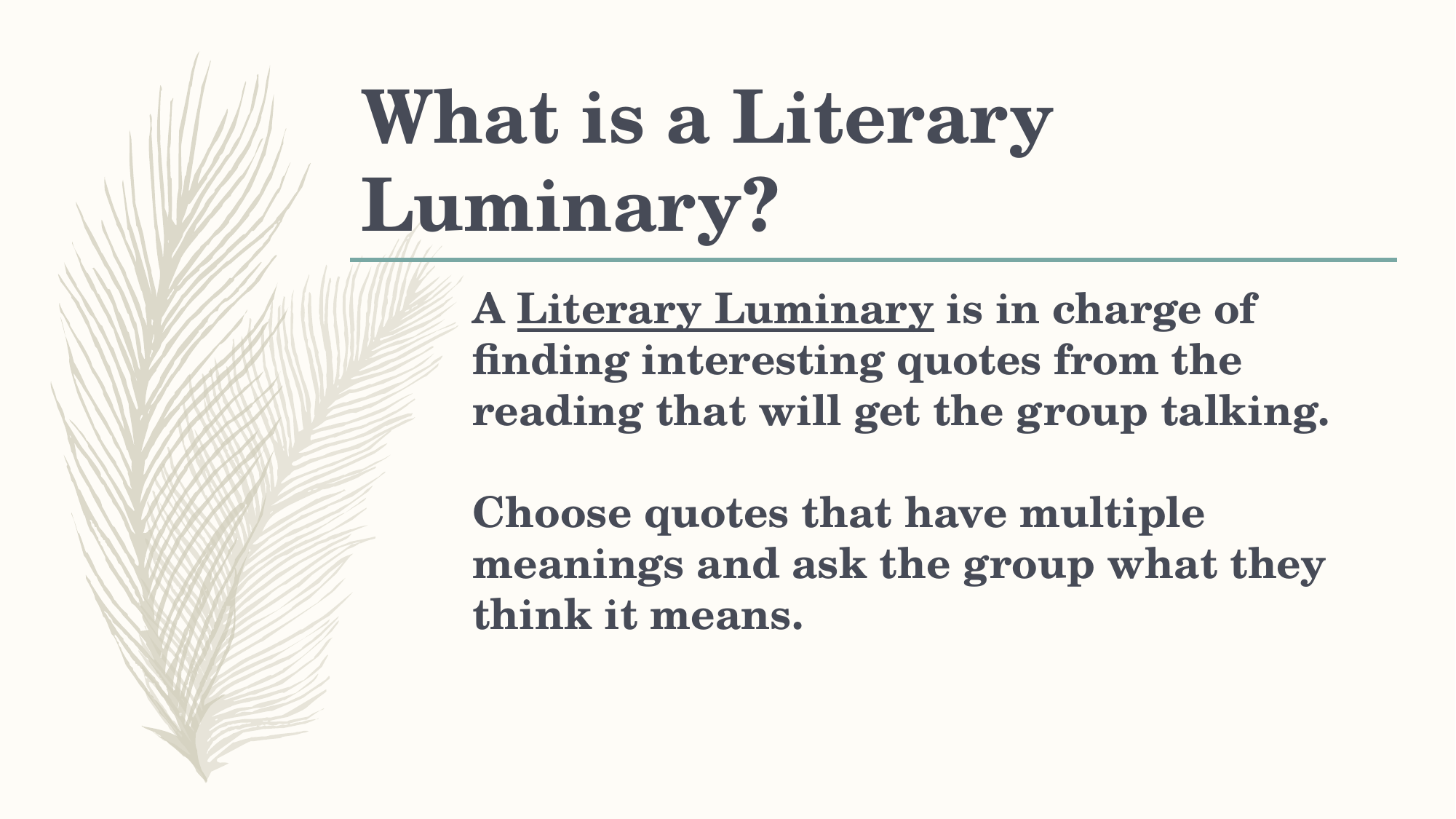

# What is a Literary Luminary?
A Literary Luminary is in charge of finding interesting quotes from the reading that will get the group talking.

Choose quotes that have multiple meanings and ask the group what they think it means.